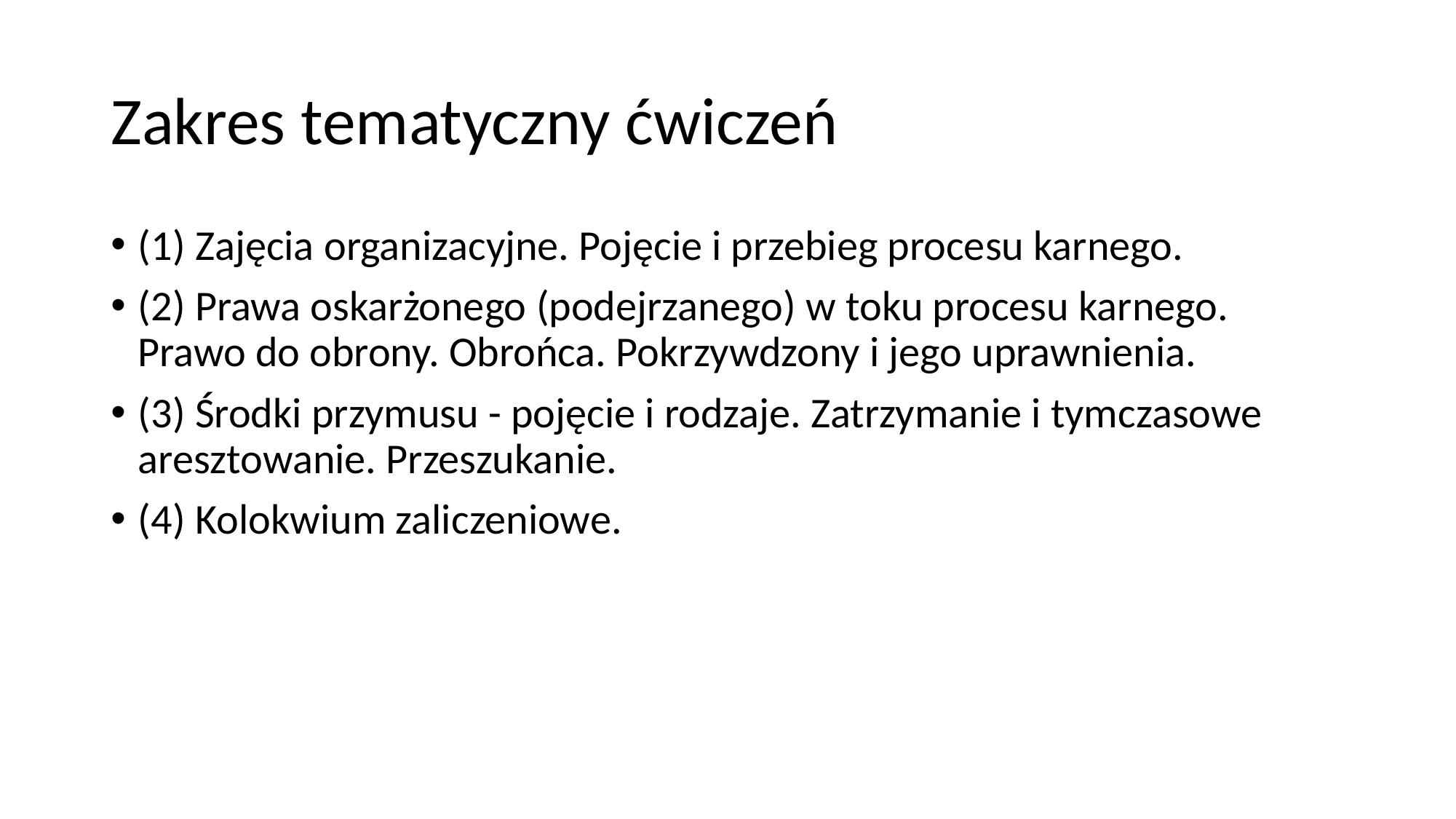

# Zakres tematyczny ćwiczeń
(1) Zajęcia organizacyjne. Pojęcie i przebieg procesu karnego.
(2) Prawa oskarżonego (podejrzanego) w toku procesu karnego. Prawo do obrony. Obrońca. Pokrzywdzony i jego uprawnienia.
(3) Środki przymusu - pojęcie i rodzaje. Zatrzymanie i tymczasowe aresztowanie. Przeszukanie.
(4) Kolokwium zaliczeniowe.